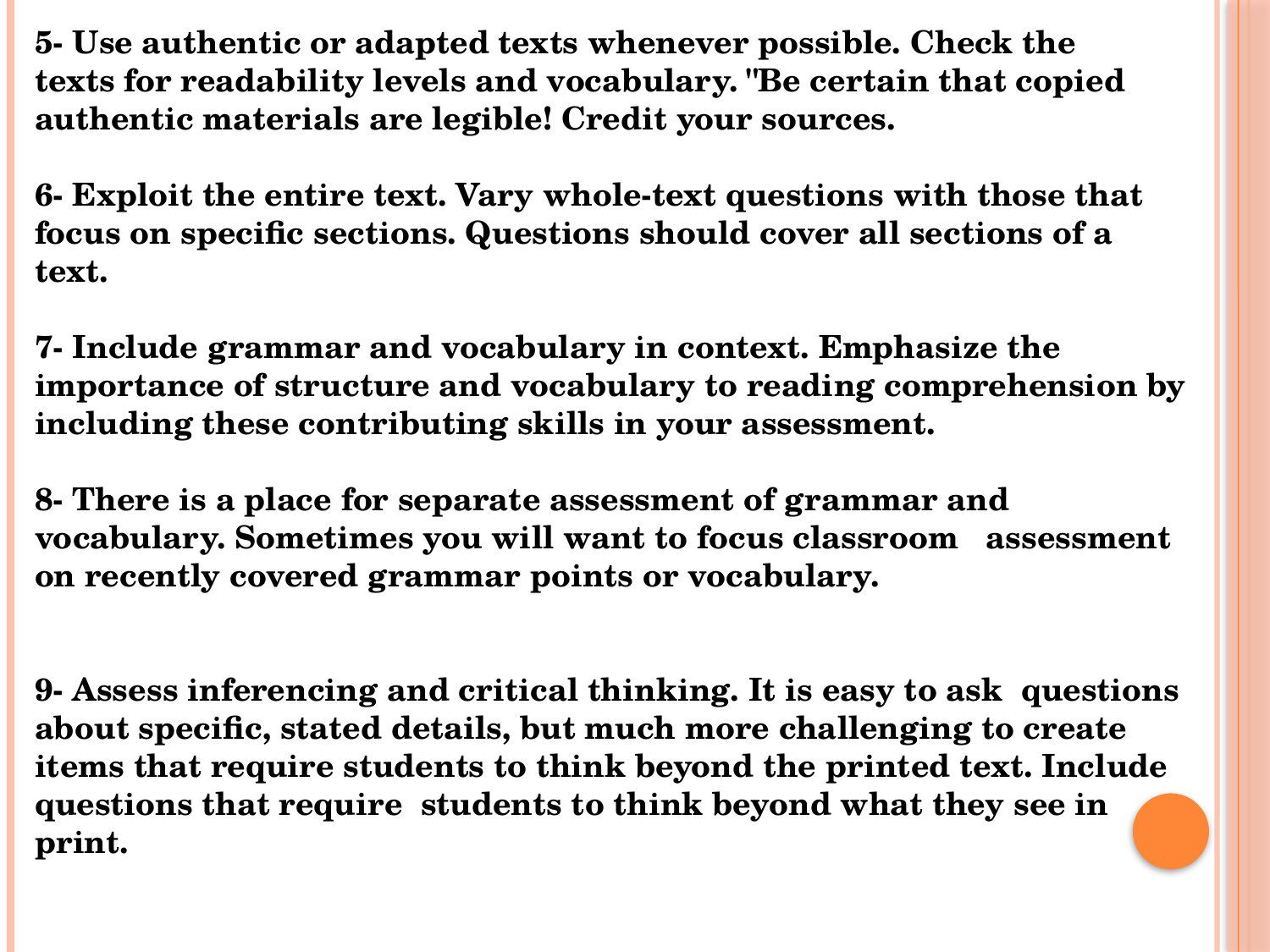

5- Use authentic or adapted texts whenever possible. Check the
texts for readability levels and vocabulary. "Be certain that copied authentic materials are legible! Credit your sources.

6- Exploit the entire text. Vary whole-text questions with those that focus on specific sections. Questions should cover all sections of a text.

7- Include grammar and vocabulary in context. Emphasize the importance of structure and vocabulary to reading comprehension by including these contributing skills in your assessment.

8- There is a place for separate assessment of grammar and vocabulary. Sometimes you will want to focus classroom   assessment on recently covered grammar points or vocabulary.

9- Assess inferencing and critical thinking. It is easy to ask  questions about specific, stated details, but much more challenging to create items that require students to think beyond the printed text. Include questions that require  students to think beyond what they see in print.